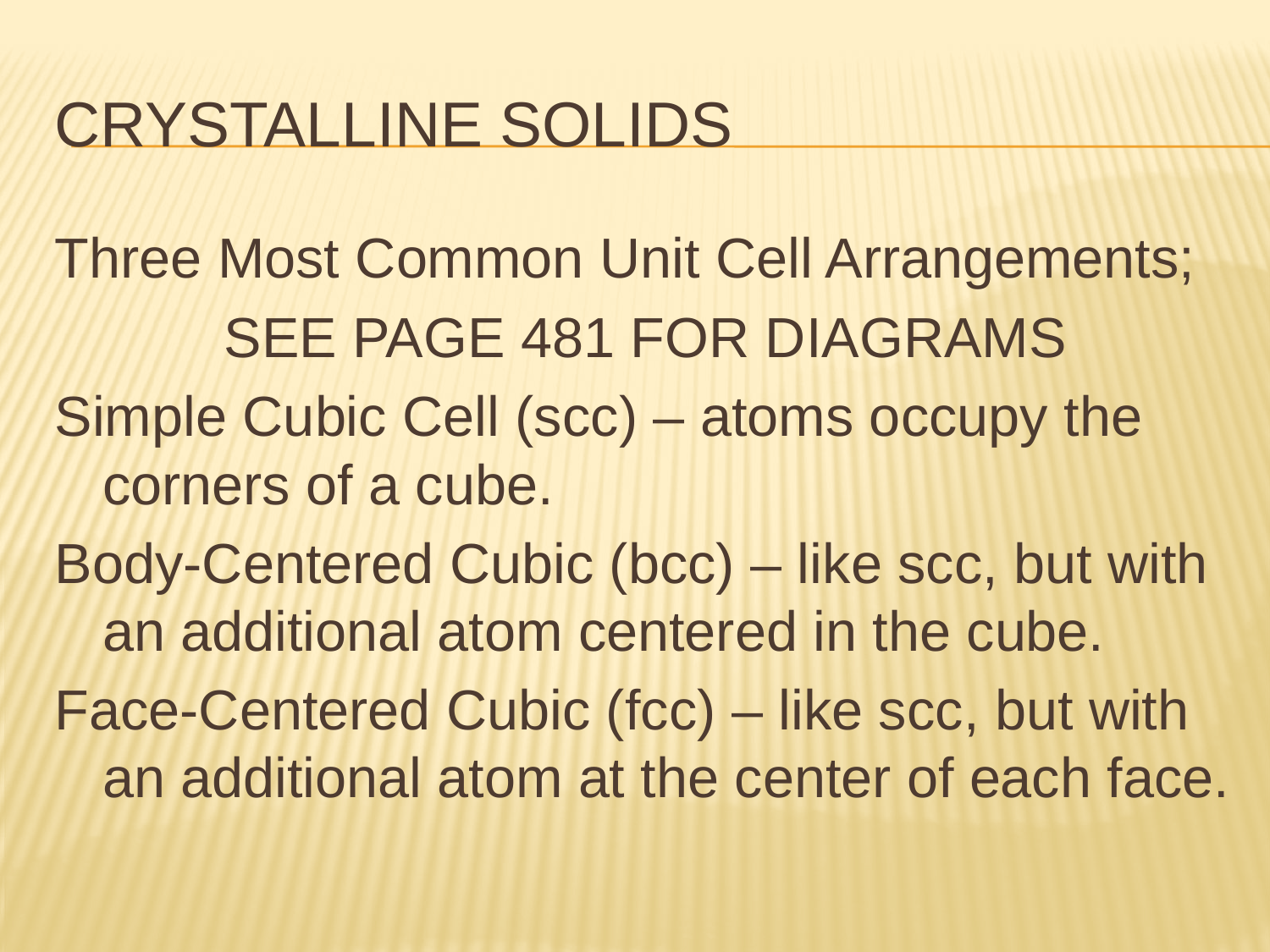

# Crystalline solids
Three Most Common Unit Cell Arrangements;
SEE PAGE 481 FOR DIAGRAMS
Simple Cubic Cell (scc) – atoms occupy the corners of a cube.
Body-Centered Cubic (bcc) – like scc, but with an additional atom centered in the cube.
Face-Centered Cubic (fcc) – like scc, but with an additional atom at the center of each face.